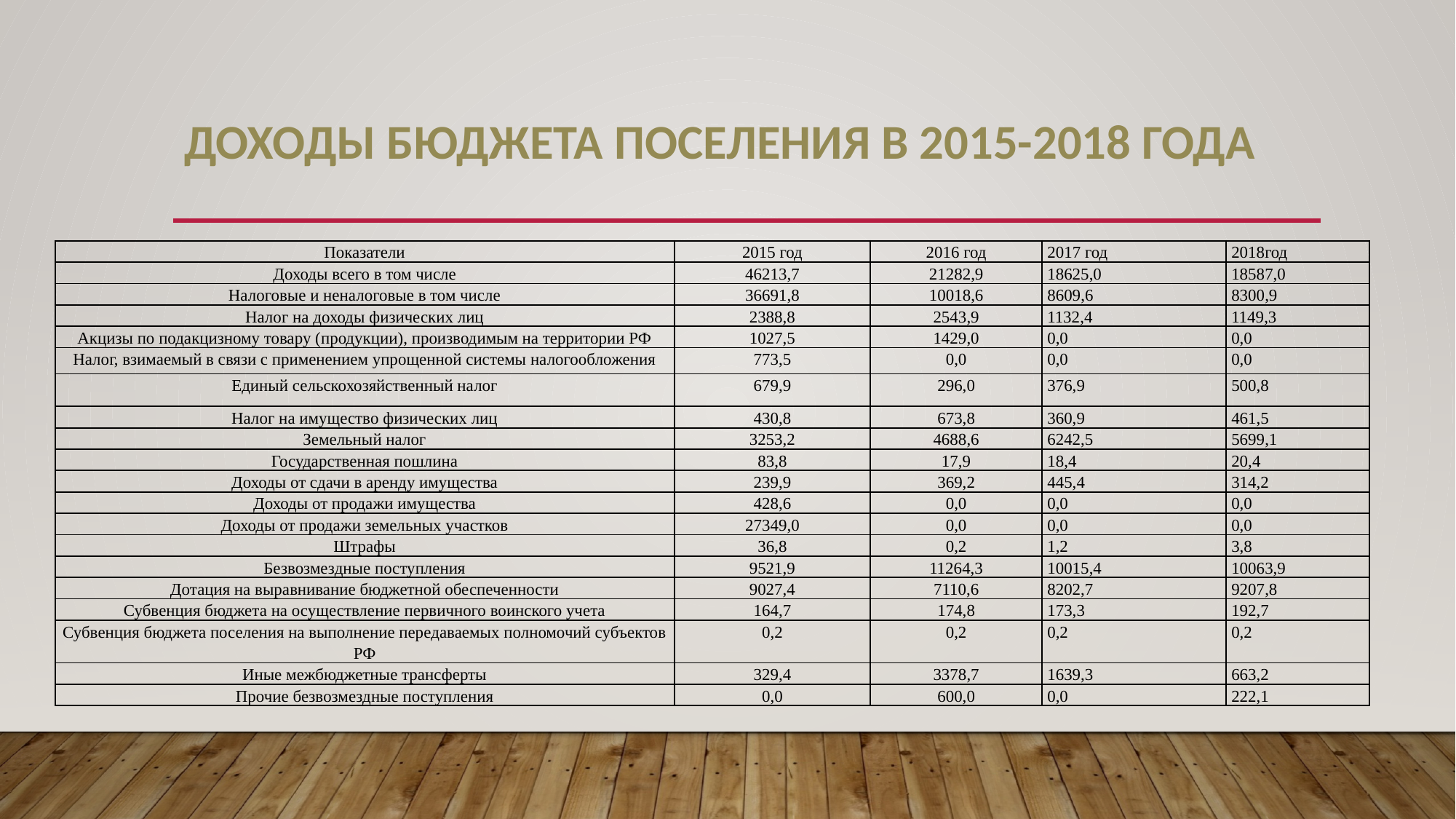

# ДОХОДЫ БЮДЖЕТА ПОСЕЛЕНИЯ В 2015-2018 ГОДА
| Показатели | 2015 год | 2016 год | 2017 год | 2018год |
| --- | --- | --- | --- | --- |
| Доходы всего в том числе | 46213,7 | 21282,9 | 18625,0 | 18587,0 |
| Налоговые и неналоговые в том числе | 36691,8 | 10018,6 | 8609,6 | 8300,9 |
| Налог на доходы физических лиц | 2388,8 | 2543,9 | 1132,4 | 1149,3 |
| Акцизы по подакцизному товару (продукции), производимым на территории РФ | 1027,5 | 1429,0 | 0,0 | 0,0 |
| Налог, взимаемый в связи с применением упрощенной системы налогообложения | 773,5 | 0,0 | 0,0 | 0,0 |
| Единый сельскохозяйственный налог | 679,9 | 296,0 | 376,9 | 500,8 |
| Налог на имущество физических лиц | 430,8 | 673,8 | 360,9 | 461,5 |
| Земельный налог | 3253,2 | 4688,6 | 6242,5 | 5699,1 |
| Государственная пошлина | 83,8 | 17,9 | 18,4 | 20,4 |
| Доходы от сдачи в аренду имущества | 239,9 | 369,2 | 445,4 | 314,2 |
| Доходы от продажи имущества | 428,6 | 0,0 | 0,0 | 0,0 |
| Доходы от продажи земельных участков | 27349,0 | 0,0 | 0,0 | 0,0 |
| Штрафы | 36,8 | 0,2 | 1,2 | 3,8 |
| Безвозмездные поступления | 9521,9 | 11264,3 | 10015,4 | 10063,9 |
| Дотация на выравнивание бюджетной обеспеченности | 9027,4 | 7110,6 | 8202,7 | 9207,8 |
| Субвенция бюджета на осуществление первичного воинского учета | 164,7 | 174,8 | 173,3 | 192,7 |
| Субвенция бюджета поселения на выполнение передаваемых полномочий субъектов РФ | 0,2 | 0,2 | 0,2 | 0,2 |
| Иные межбюджетные трансферты | 329,4 | 3378,7 | 1639,3 | 663,2 |
| Прочие безвозмездные поступления | 0,0 | 600,0 | 0,0 | 222,1 |